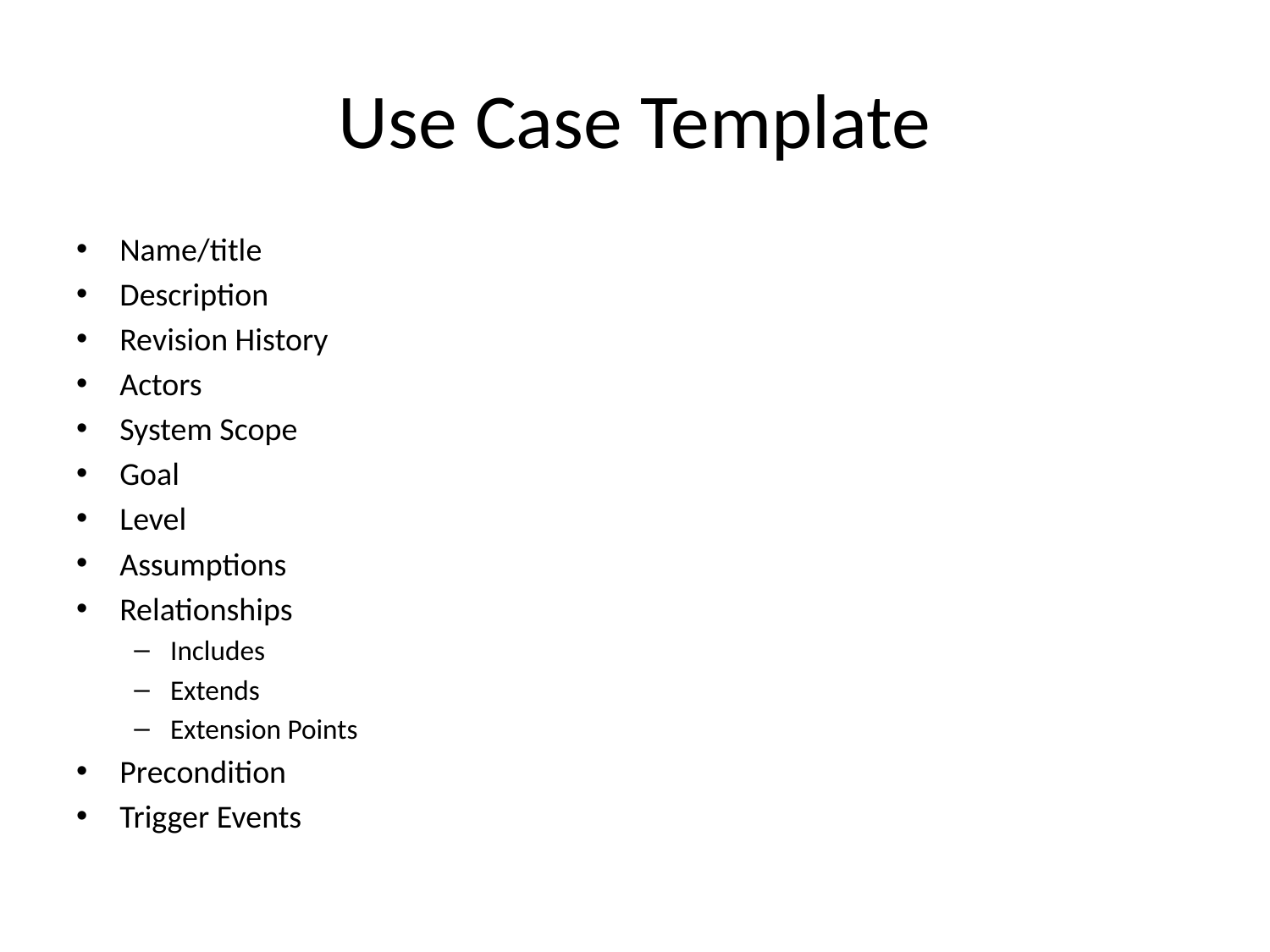

# Use Case Template
Name/title
Description
Revision History
Actors
System Scope
Goal
Level
Assumptions
Relationships
Includes
Extends
Extension Points
Precondition
Trigger Events